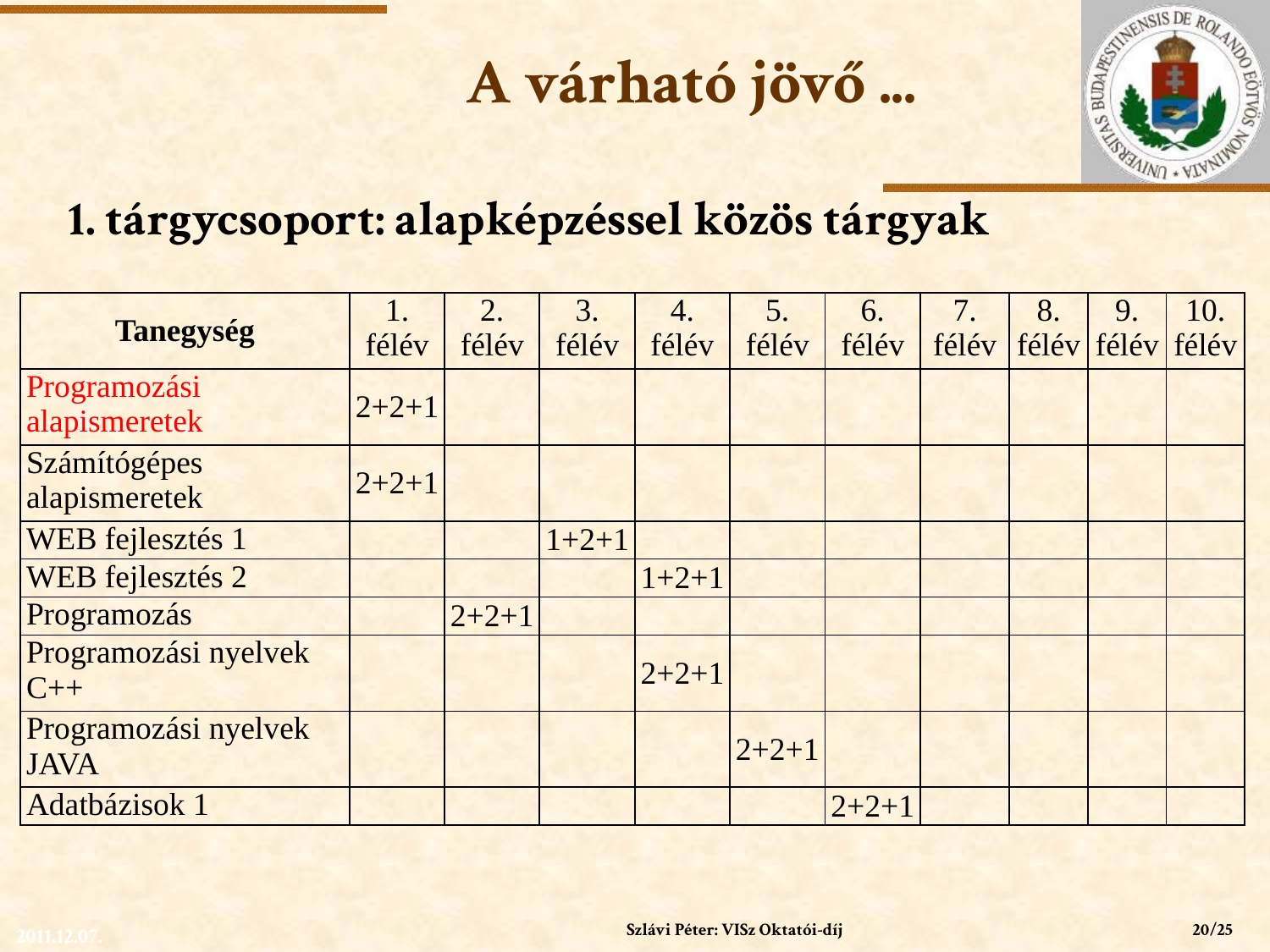

# A várható jövő ...
1. tárgycsoport: alapképzéssel közös tárgyak
| Tanegység | 1. félév | 2. félév | 3. félév | 4. félév | 5. félév | 6. félév | 7. félév | 8. félév | 9. félév | 10. félév |
| --- | --- | --- | --- | --- | --- | --- | --- | --- | --- | --- |
| Programozási alapismeretek | 2+2+1 |  |  |  |  |  |  |  |  |  |
| Számítógépes alapismeretek | 2+2+1 |  |  |  |  |  |  |  |  |  |
| WEB fejlesztés 1 |  |  | 1+2+1 |  |  |  |  |  |  |  |
| WEB fejlesztés 2 |  |  |  | 1+2+1 |  |  |  |  |  |  |
| Programozás |  | 2+2+1 |  |  |  |  |  |  |  |  |
| Programozási nyelvek C++ |  |  |  | 2+2+1 |  |  |  |  |  |  |
| Programozási nyelvek JAVA |  |  |  |  | 2+2+1 |  |  |  |  |  |
| Adatbázisok 1 |  |  |  |  |  | 2+2+1 |  |  |  |  |
Szlávi Péter: VISz Oktatói-díj
20/25
2011.12.07.